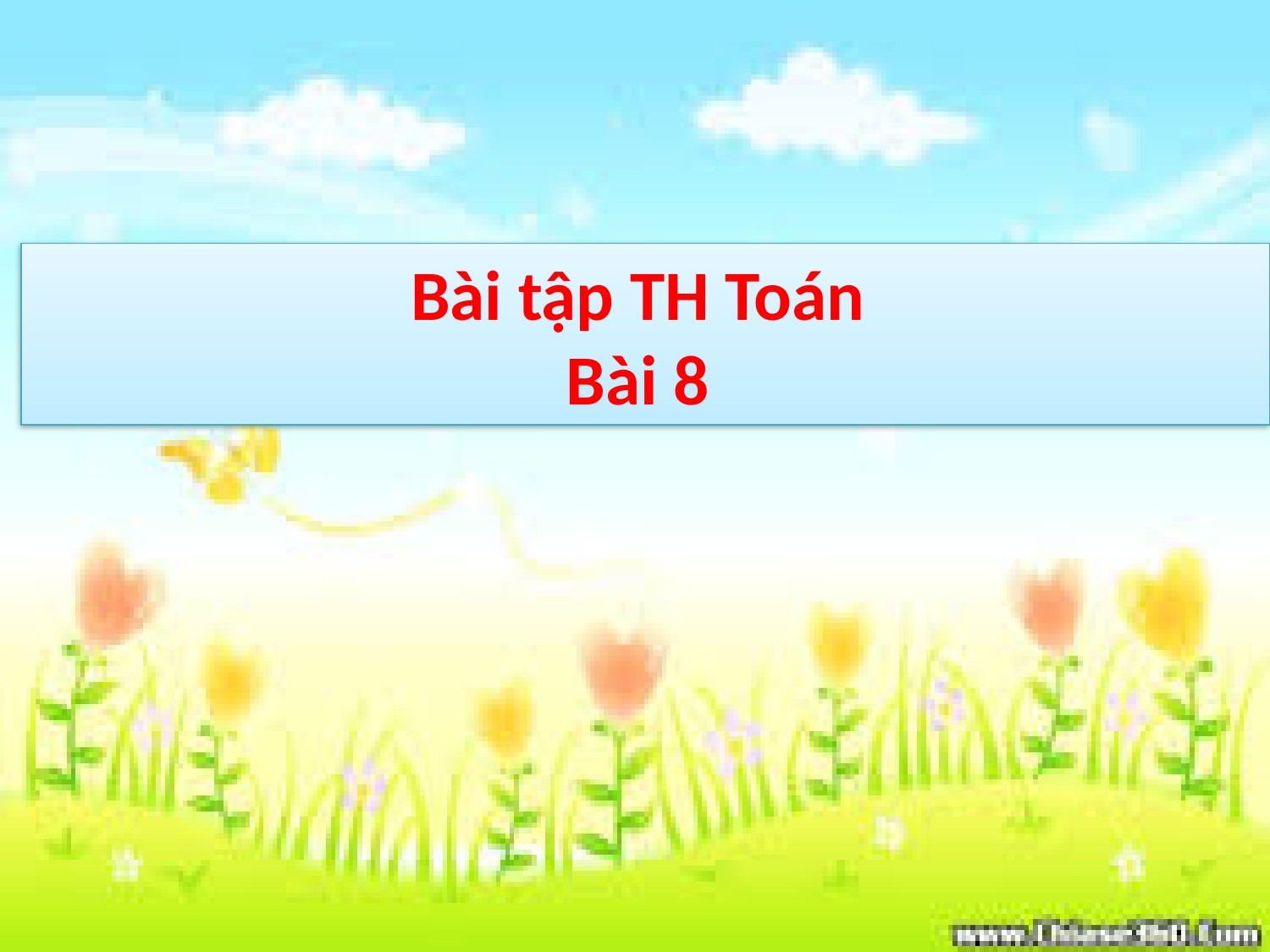

Bài tập TH Toán
Bài 8
#